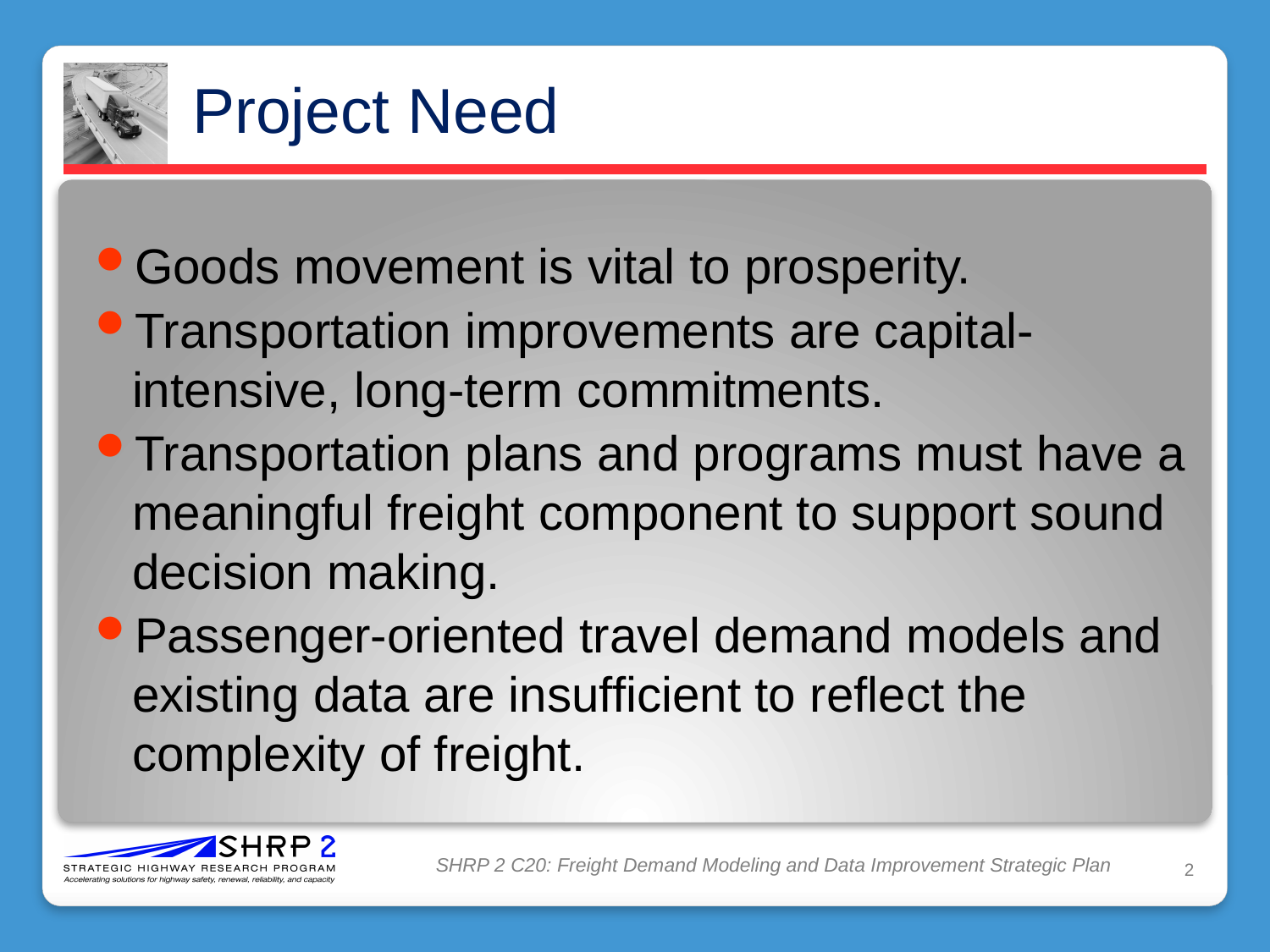

# Project Need
Goods movement is vital to prosperity.
Transportation improvements are capital-intensive, long-term commitments.
Transportation plans and programs must have a meaningful freight component to support sound decision making.
Passenger-oriented travel demand models and existing data are insufficient to reflect the complexity of freight.
2